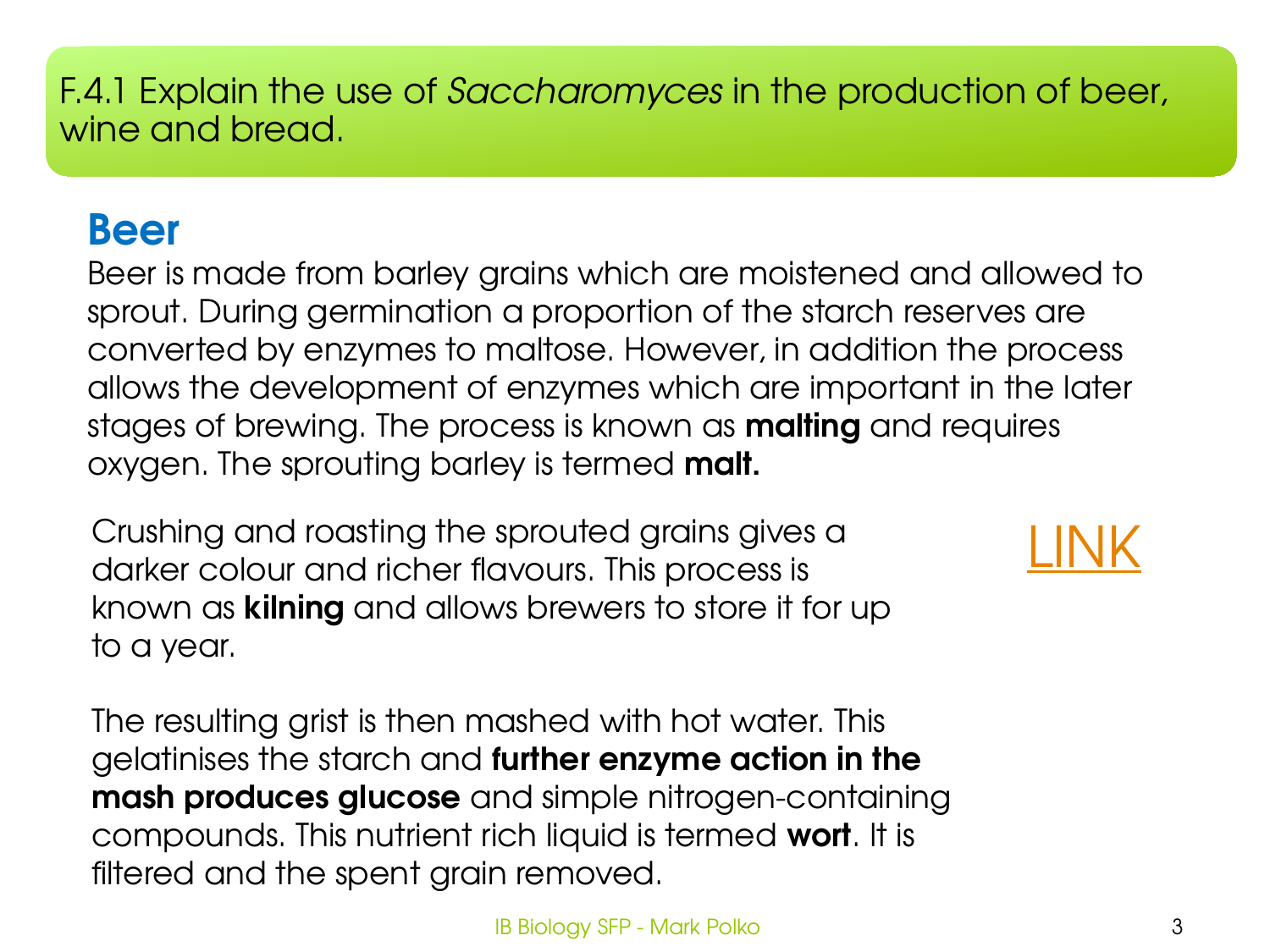

F.4.1 Explain the use of Saccharomyces in the production of beer, wine and bread.
Beer
Beer is made from barley grains which are moistened and allowed to sprout. During germination a proportion of the starch reserves are converted by enzymes to maltose. However, in addition the process allows the development of enzymes which are important in the later stages of brewing. The process is known as malting and requires oxygen. The sprouting barley is termed malt.
Crushing and roasting the sprouted grains gives a
darker colour and richer flavours. This process is
known as kilning and allows brewers to store it for up
to a year.
LINK
The resulting grist is then mashed with hot water. This gelatinises the starch and further enzyme action in the mash produces glucose and simple nitrogen-containing compounds. This nutrient rich liquid is termed wort. It is filtered and the spent grain removed.
3
IB Biology SFP - Mark Polko